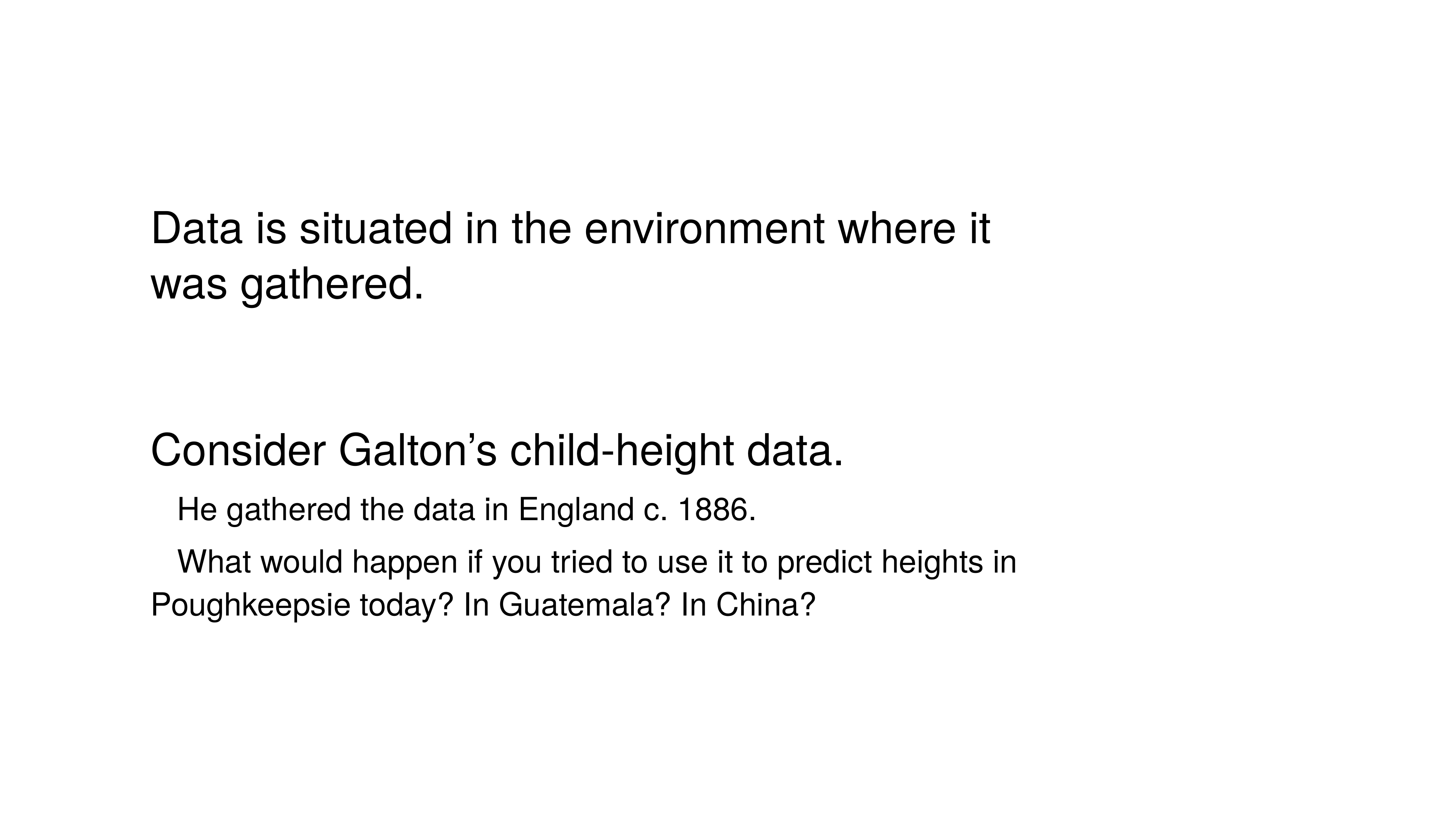

Data is situated in the environment where it was gathered.

Consider Galton’s child-height data.
He gathered the data in England c. 1886.
What would happen if you tried to use it to predict heights in Poughkeepsie today? In Guatemala? In China?